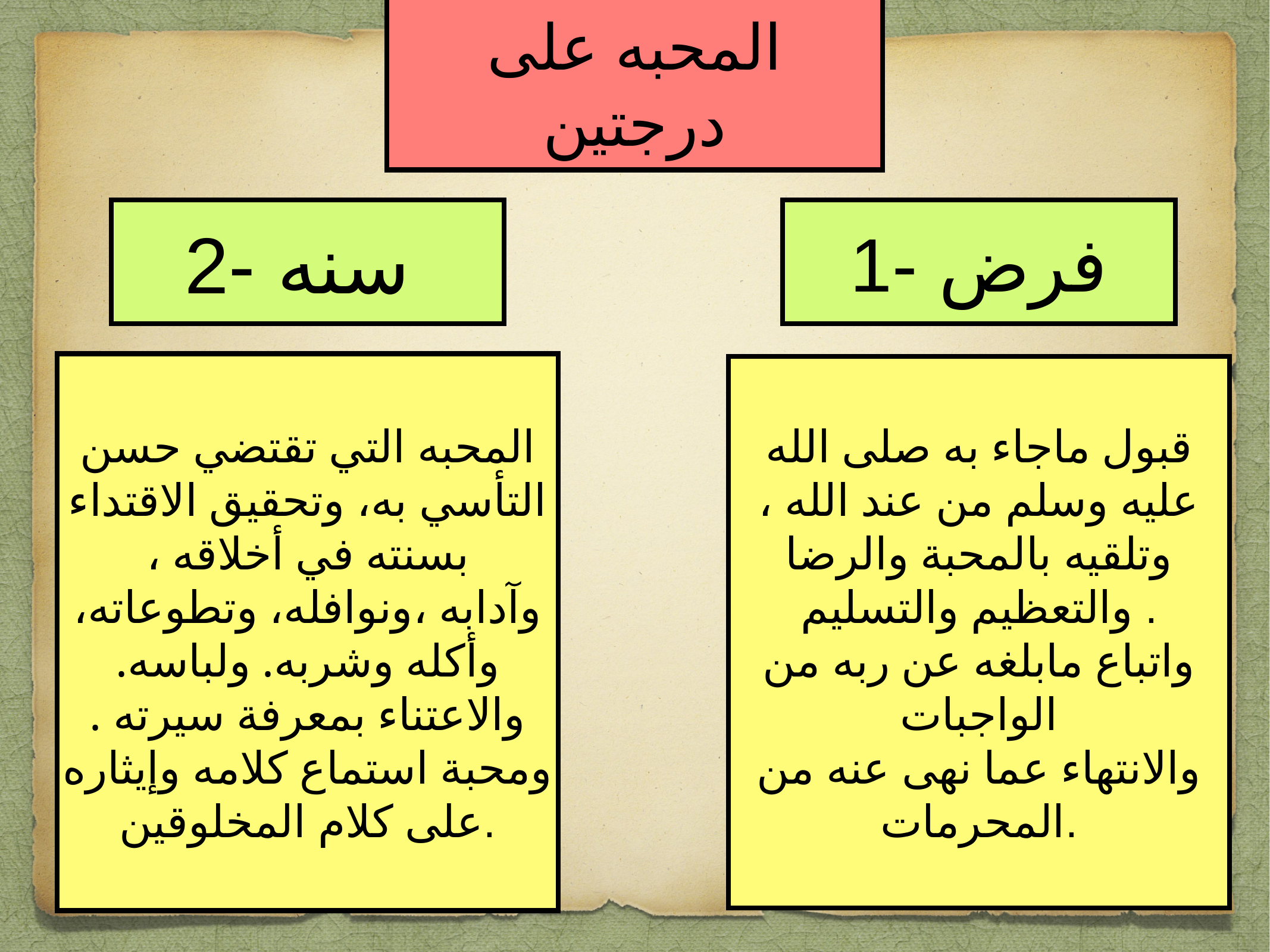

المحبه على درجتين
2- سنه
1- فرض
المحبه التي تقتضي حسن التأسي به، وتحقيق الاقتداء بسنته في أخلاقه ، وآدابه ،ونوافله، وتطوعاته، وأكله وشربه. ولباسه. والاعتناء بمعرفة سيرته . ومحبة استماع كلامه وإيثاره على كلام المخلوقين.
قبول ماجاء به صلى الله عليه وسلم من عند الله ، وتلقيه بالمحبة والرضا والتعظيم والتسليم .
واتباع مابلغه عن ربه من الواجبات
والانتهاء عما نهى عنه من المحرمات.